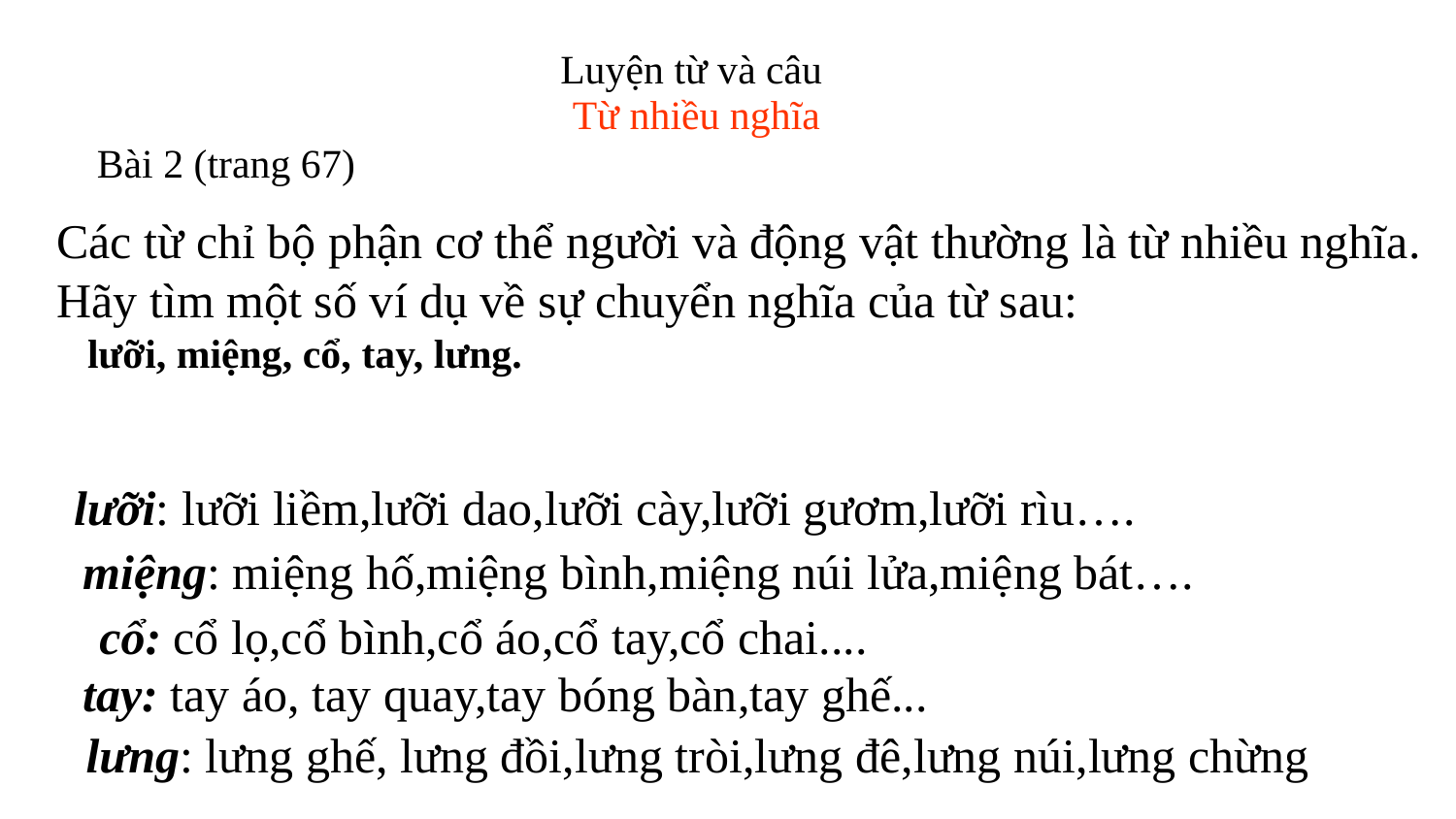

Luyện từ và câu
Từ nhiều nghĩa
Bài 2 (trang 67)
Các từ chỉ bộ phận cơ thể người và động vật thường là từ nhiều nghĩa.
Hãy tìm một số ví dụ về sự chuyển nghĩa của từ sau:
   lưỡi, miệng, cổ, tay, lưng.
lưỡi: lưỡi liềm,lưỡi dao,lưỡi cày,lưỡi gươm,lưỡi rìu….
miệng: miệng hố,miệng bình,miệng núi lửa,miệng bát….
cổ: cổ lọ,cổ bình,cổ áo,cổ tay,cổ chai....
 tay: tay áo, tay quay,tay bóng bàn,tay ghế...
 lưng: lưng ghế, lưng đồi,lưng tròi,lưng đê,lưng núi,lưng chừng